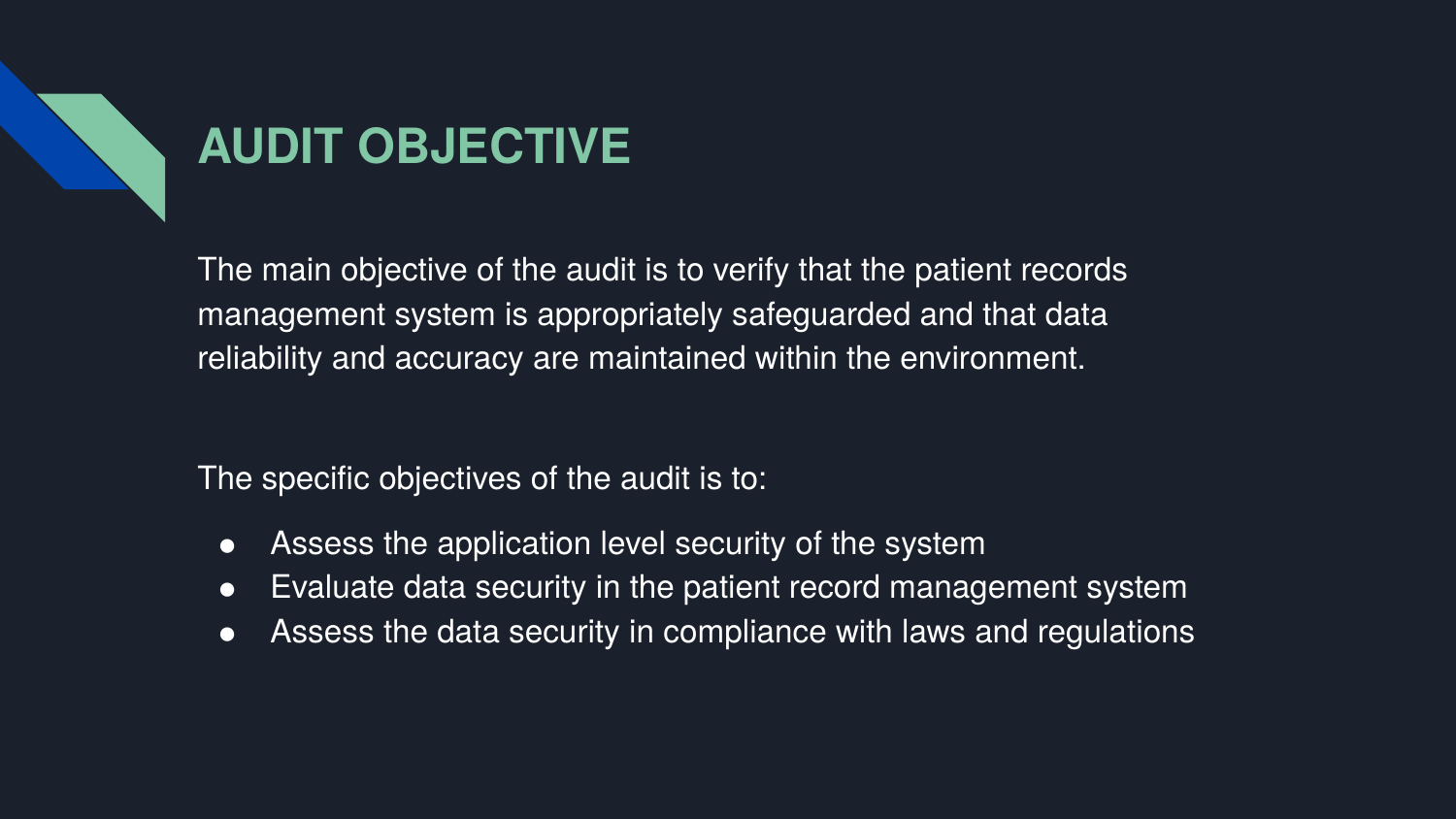

# AUDIT OBJECTIVE
The main objective of the audit is to verify that the patient records management system is appropriately safeguarded and that data reliability and accuracy are maintained within the environment.
The specific objectives of the audit is to:
Assess the application level security of the system
Evaluate data security in the patient record management system
Assess the data security in compliance with laws and regulations